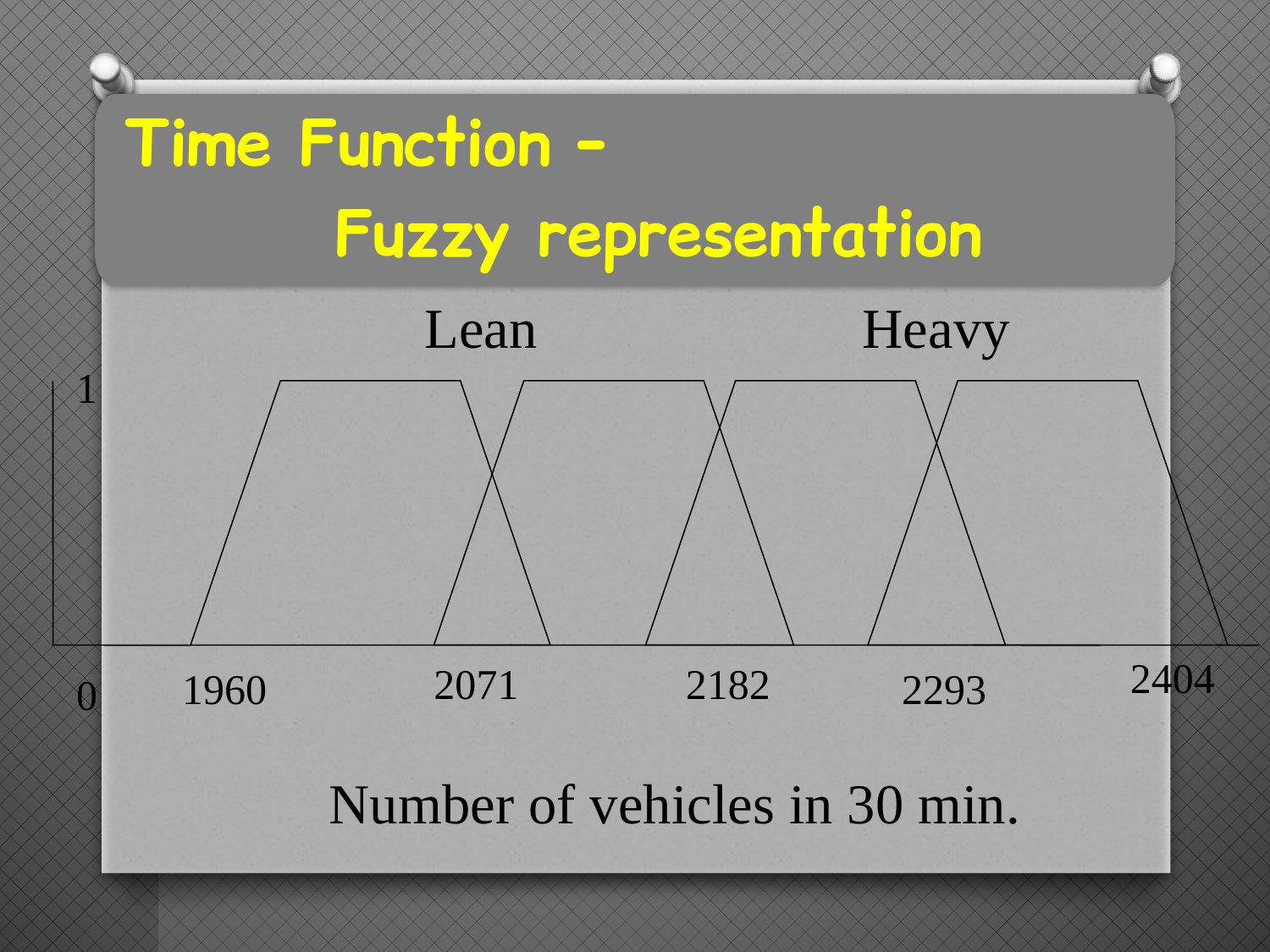

Time Function –
	   Fuzzy representation
Lean		             Heavy

1

2404

2071
2182
1960
2293
0
Number of vehicles in 30 min.